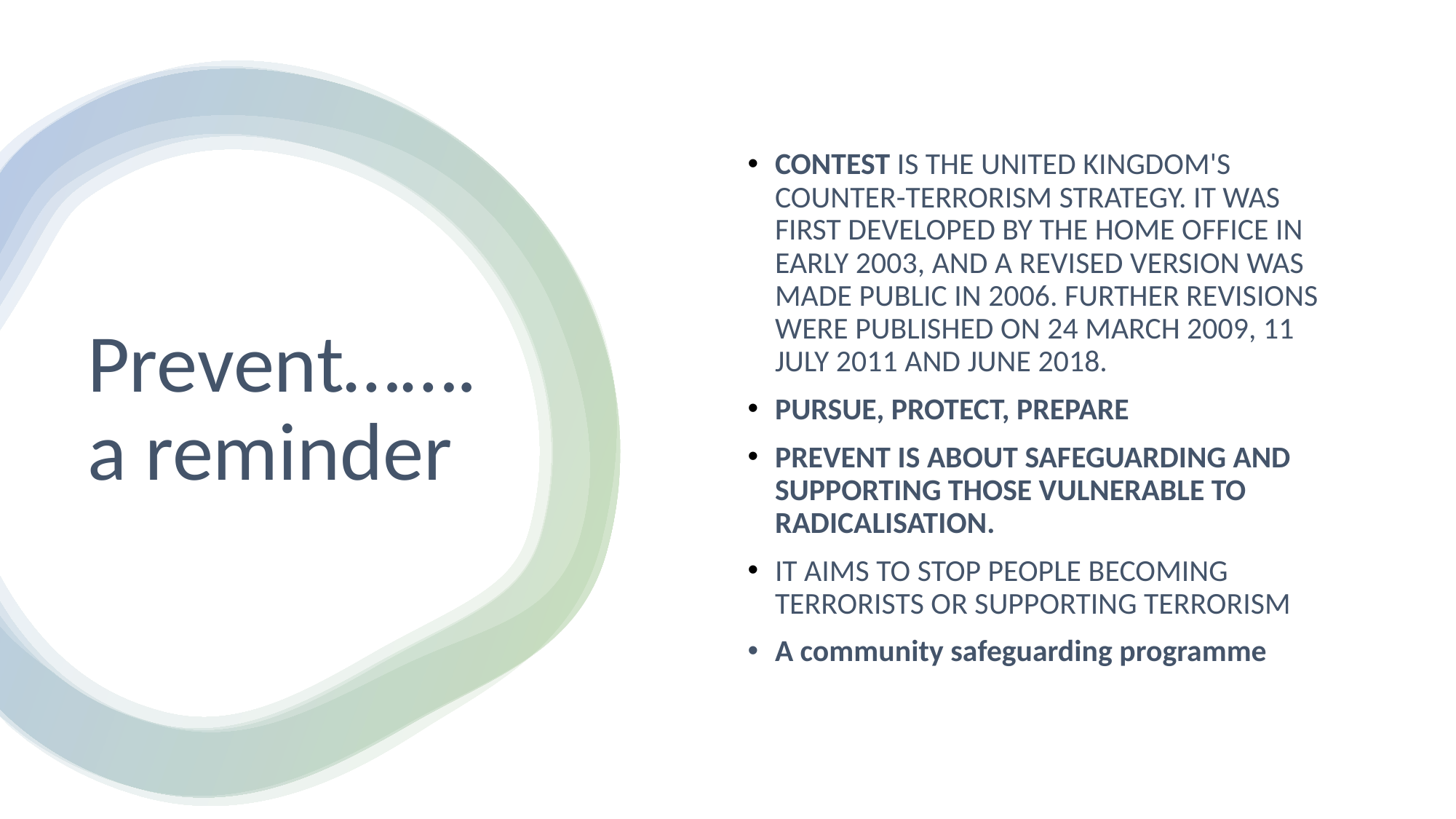

CONTEST IS THE UNITED KINGDOM'S COUNTER-TERRORISM STRATEGY. IT WAS FIRST DEVELOPED BY THE HOME OFFICE IN EARLY 2003, AND A REVISED VERSION WAS MADE PUBLIC IN 2006. FURTHER REVISIONS WERE PUBLISHED ON 24 MARCH 2009, 11 JULY 2011 AND JUNE 2018.
PURSUE, PROTECT, PREPARE
PREVENT IS ABOUT SAFEGUARDING AND SUPPORTING THOSE VULNERABLE TO RADICALISATION.
IT AIMS TO STOP PEOPLE BECOMING TERRORISTS OR SUPPORTING TERRORISM
A community safeguarding programme
# Prevent……. a reminder